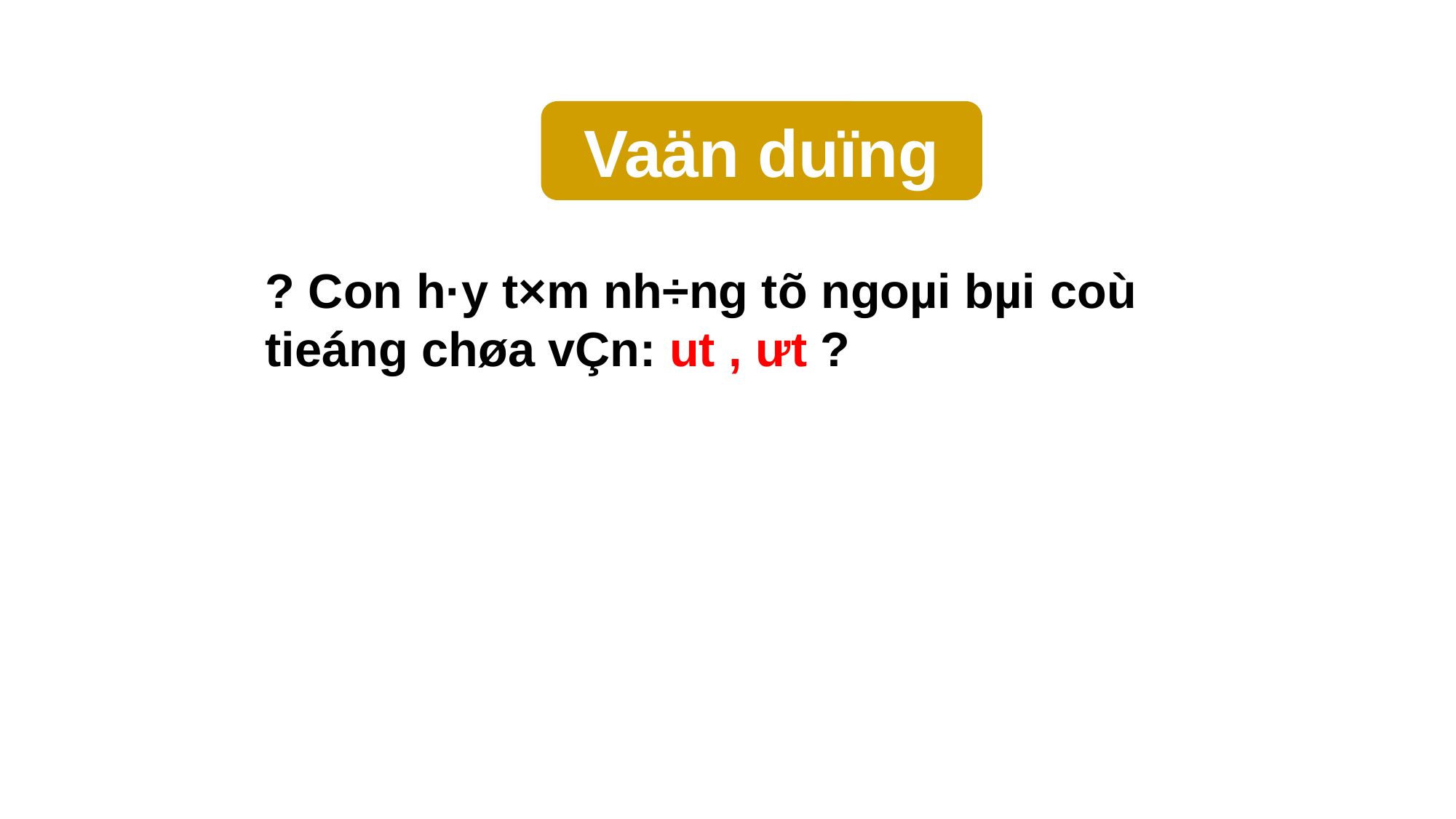

Vaän duïng
? Con h·y t×m nh÷ng tõ ngoµi bµi coù tieáng chøa vÇn: ut , ư­t ?